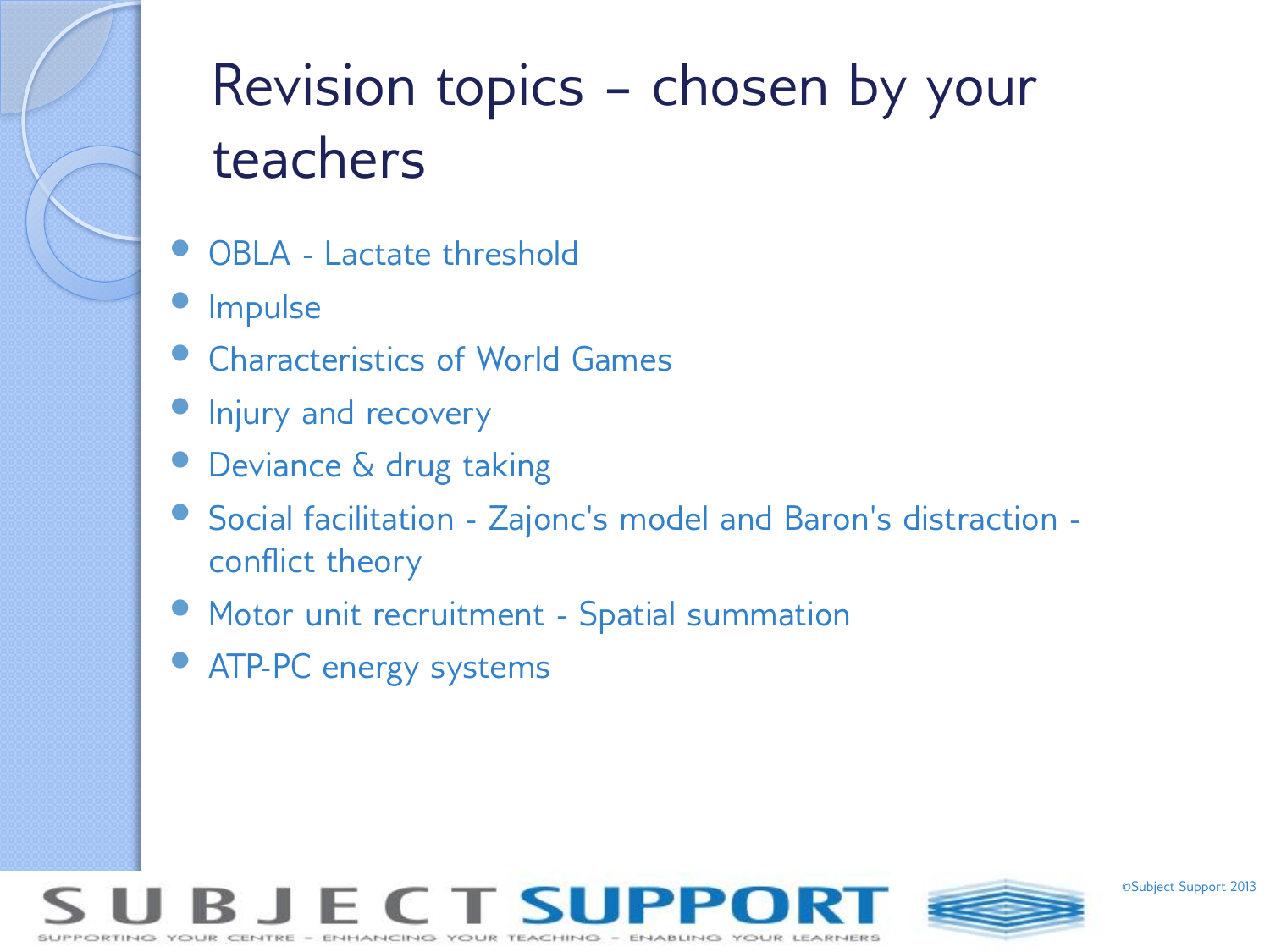

# Revision topics – chosen by your teachers
OBLA - Lactate threshold
Impulse
Characteristics of World Games
Injury and recovery
Deviance & drug taking
Social facilitation - Zajonc's model and Baron's distraction - conflict theory
Motor unit recruitment - Spatial summation
ATP-PC energy systems